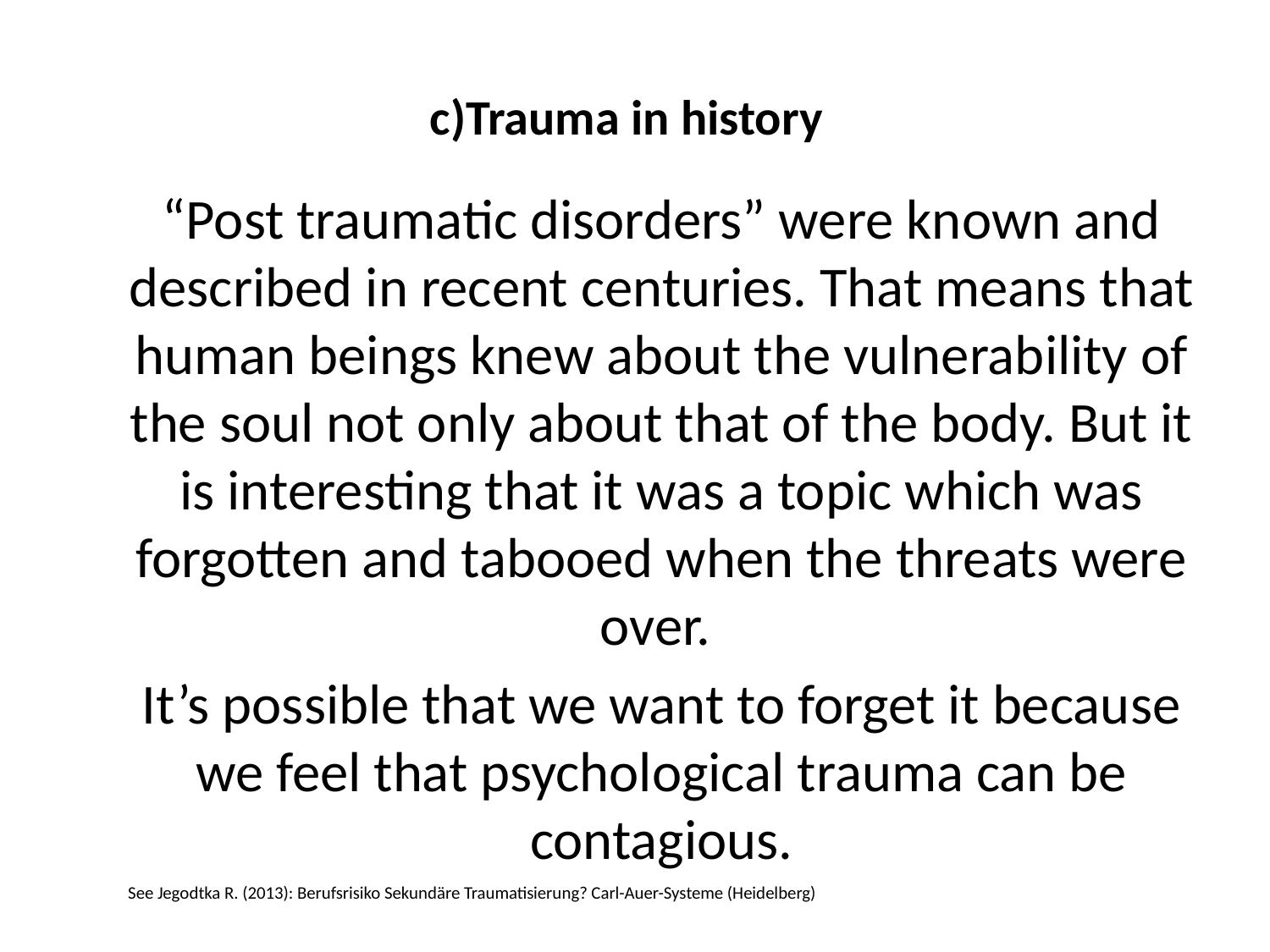

# c)Trauma in history
“Post traumatic disorders” were known and described in recent centuries. That means that human beings knew about the vulnerability of the soul not only about that of the body. But it is interesting that it was a topic which was forgotten and tabooed when the threats were over.
It’s possible that we want to forget it because we feel that psychological trauma can be contagious.
See Jegodtka R. (2013): Berufsrisiko Sekundäre Traumatisierung? Carl-Auer-Systeme (Heidelberg)